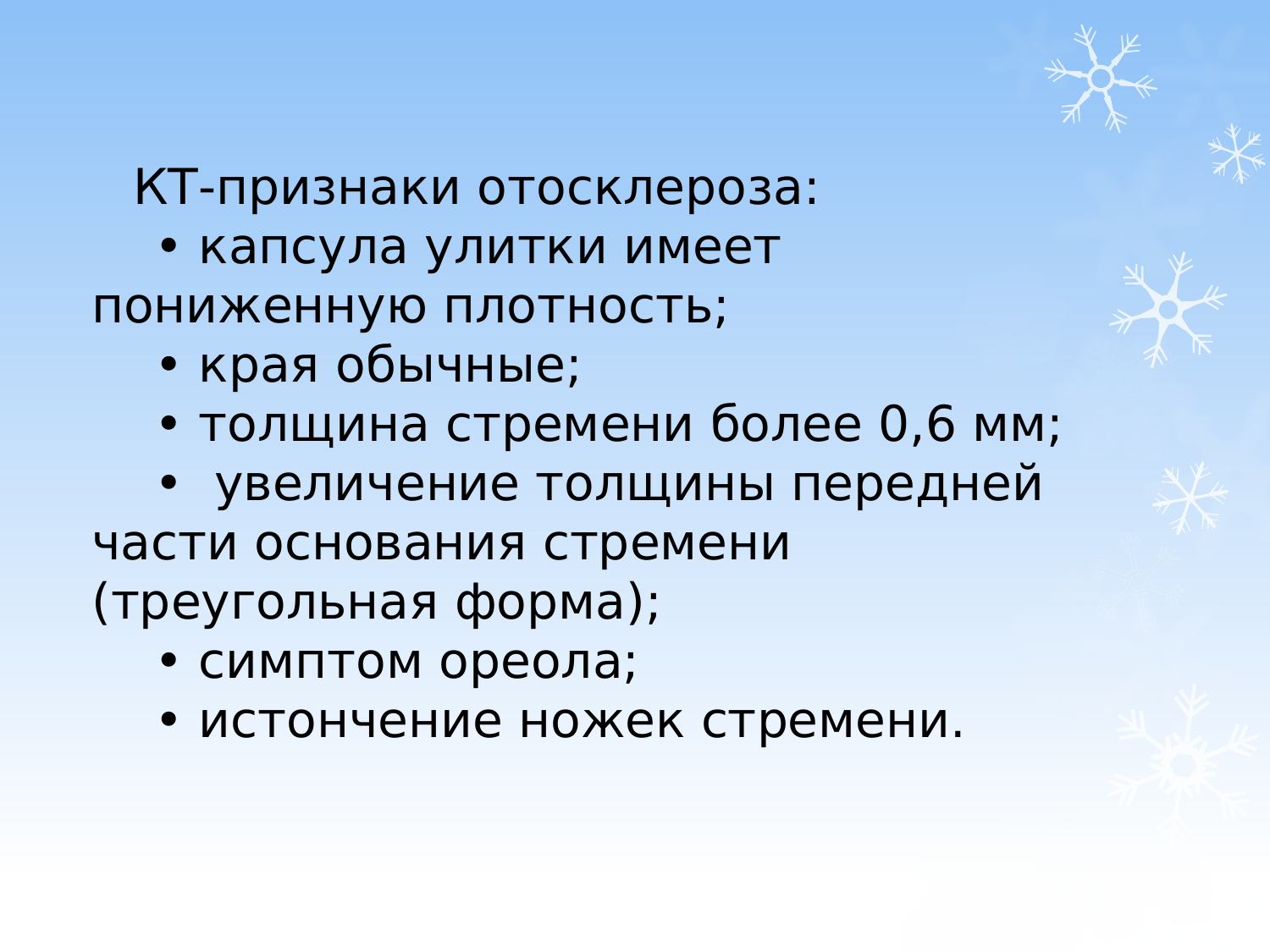

КТ-признаки отосклероза:
    • капсула улитки имеет пониженную плотность;
    • края обычные;
    • толщина стремени более 0,6 мм;
    •  увеличение толщины передней части основания стремени (треугольная форма);
    • симптом ореола;
    • истончение ножек стремени.